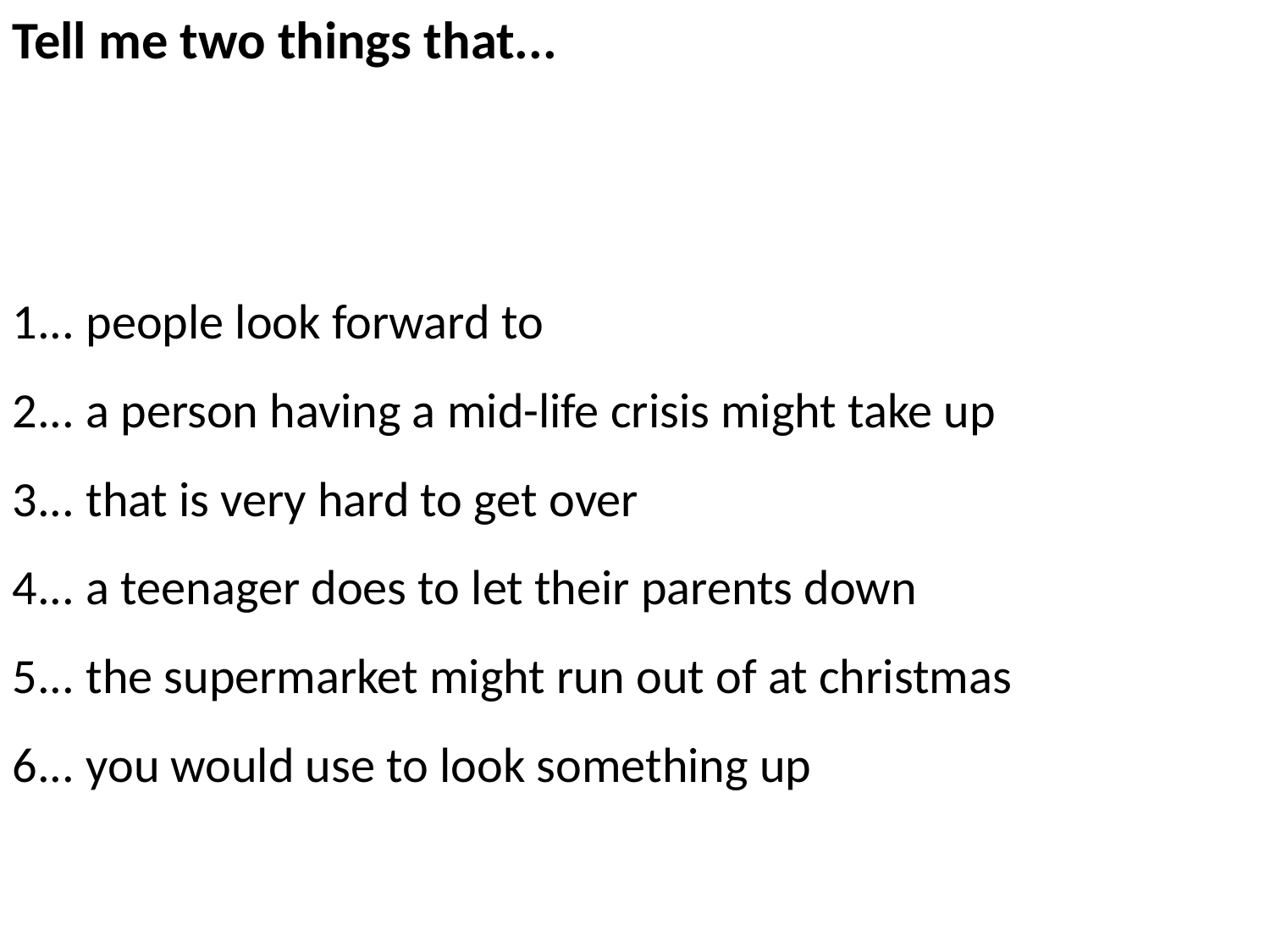

Tell me two things that...

1... people look forward to
2... a person having a mid-life crisis might take up
3... that is very hard to get over
4... a teenager does to let their parents down
5... the supermarket might run out of at christmas
6... you would use to look something up